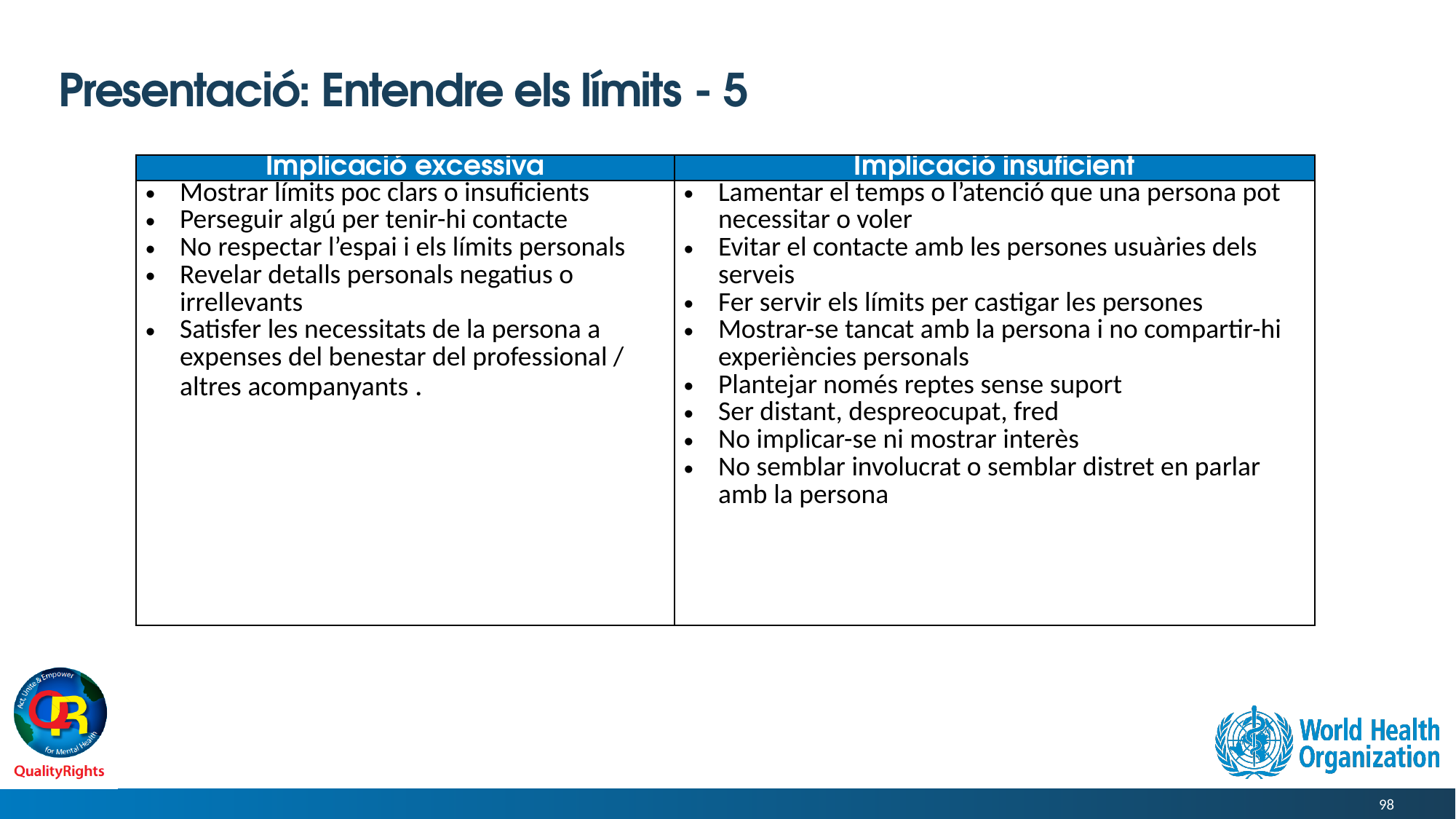

# Presentació: Entendre els límits - 5
| Implicació excessiva | Implicació insuficient |
| --- | --- |
| Mostrar límits poc clars o insuficients Perseguir algú per tenir-hi contacte No respectar l’espai i els límits personals Revelar detalls personals negatius o irrellevants Satisfer les necessitats de la persona a expenses del benestar del professional / altres acompanyants . | Lamentar el temps o l’atenció que una persona pot necessitar o voler Evitar el contacte amb les persones usuàries dels serveis Fer servir els límits per castigar les persones Mostrar-se tancat amb la persona i no compartir-hi experiències personals Plantejar només reptes sense suport Ser distant, despreocupat, fred No implicar-se ni mostrar interès No semblar involucrat o semblar distret en parlar amb la persona |